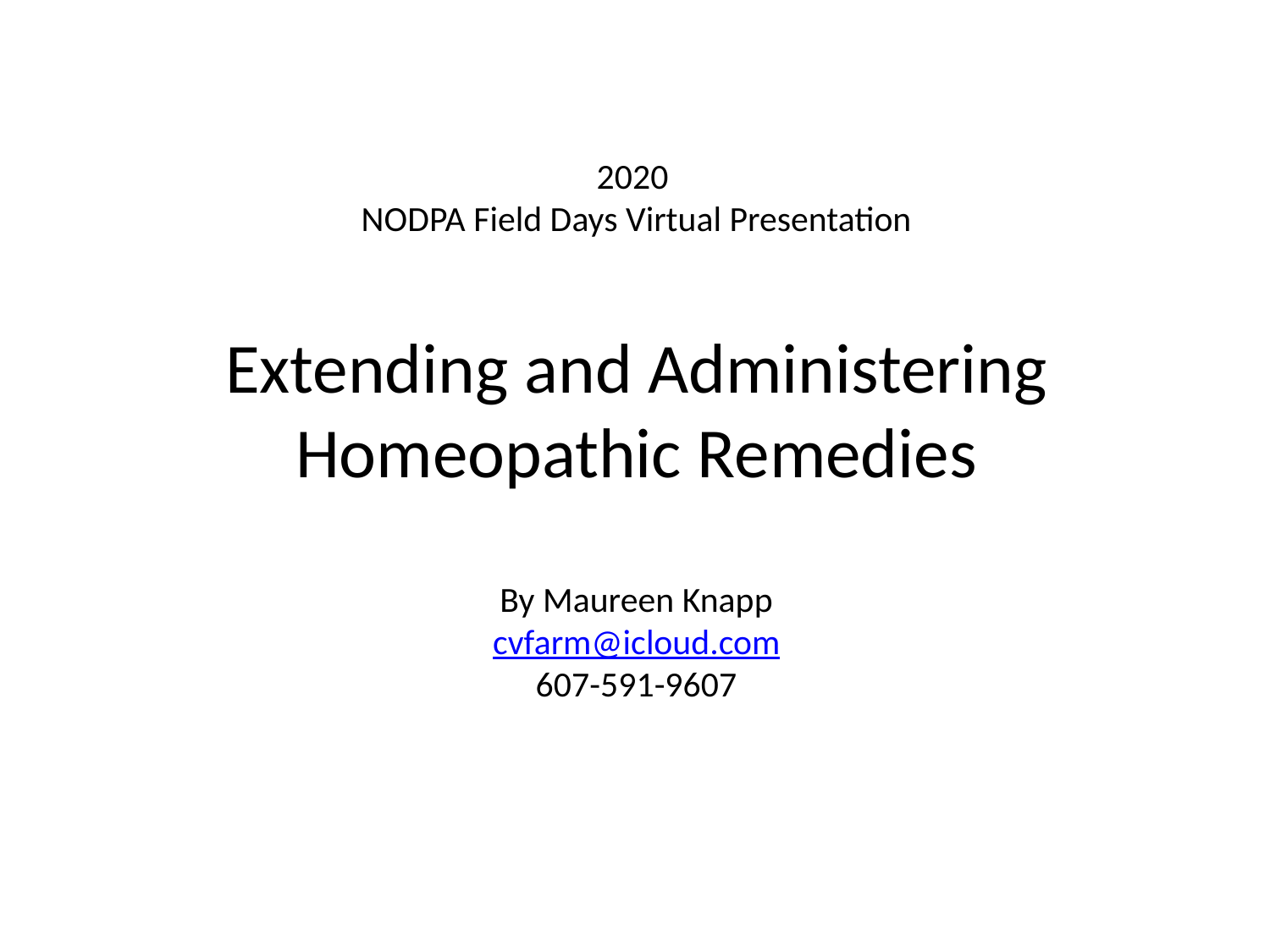

2020
NODPA Field Days Virtual Presentation

Extending and Administering Homeopathic Remedies

By Maureen Knapp
cvfarm@icloud.com
607-591-9607